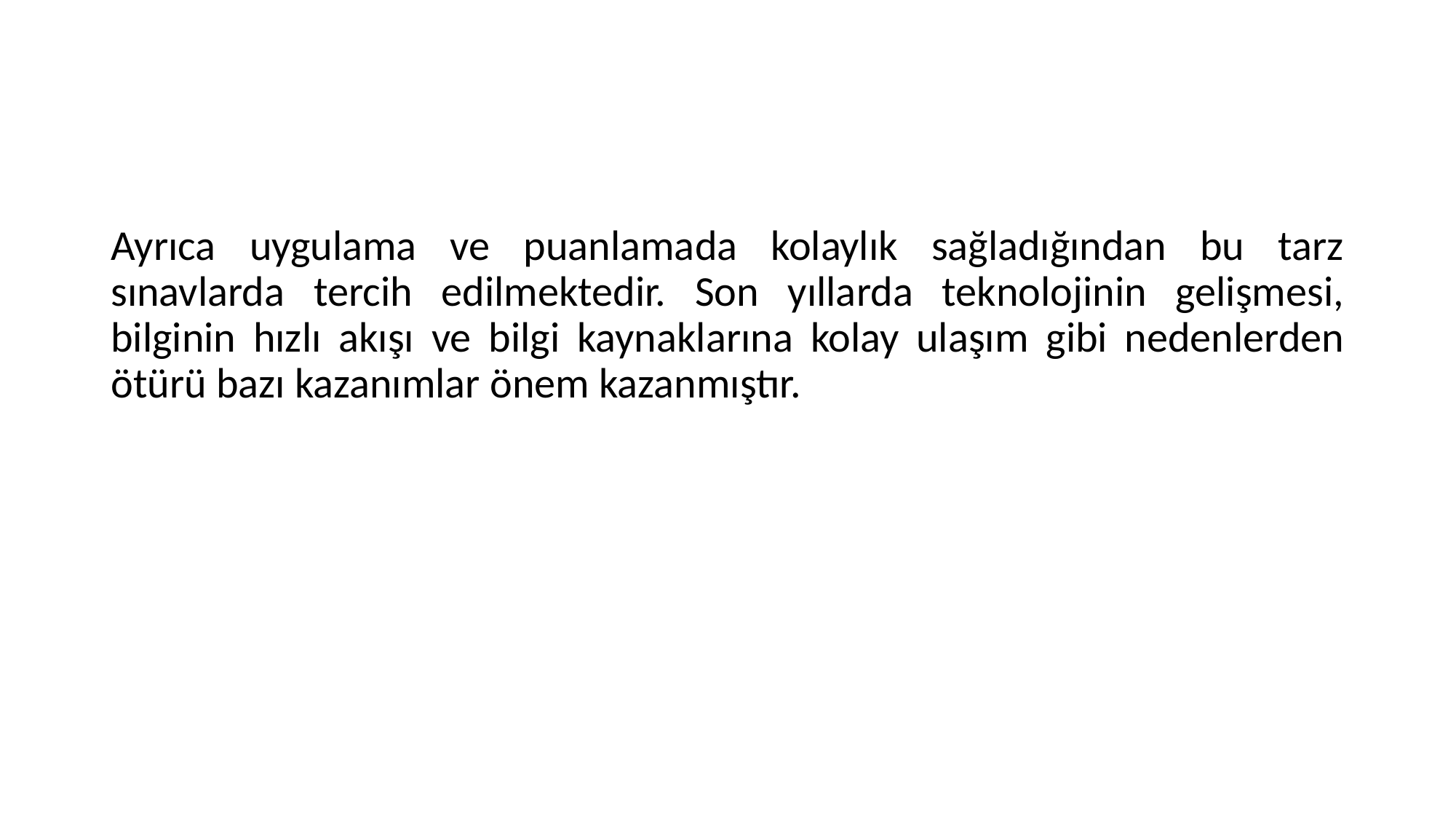

#
Ayrıca uygulama ve puanlamada kolaylık sağladığından bu tarz sınavlarda tercih edilmektedir. Son yıllarda teknolojinin gelişmesi, bilginin hızlı akışı ve bilgi kaynaklarına kolay ulaşım gibi nedenlerden ötürü bazı kazanımlar önem kazanmıştır.